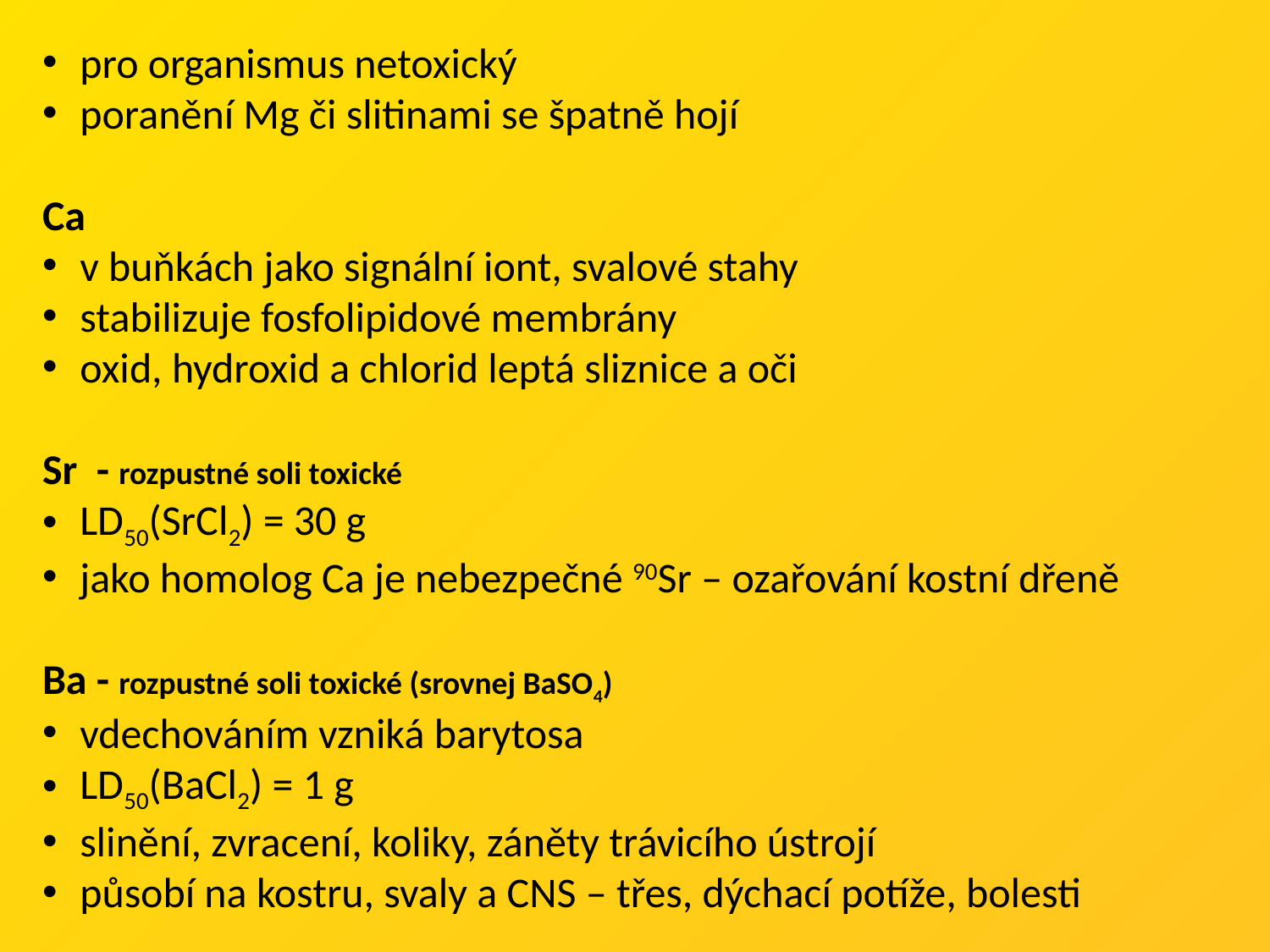

pro organismus netoxický
poranění Mg či slitinami se špatně hojí

Ca
v buňkách jako signální iont, svalové stahy
stabilizuje fosfolipidové membrány
oxid, hydroxid a chlorid leptá sliznice a oči

Sr  - rozpustné soli toxické
LD50(SrCl2) = 30 g
jako homolog Ca je nebezpečné 90Sr – ozařování kostní dřeně

Ba - rozpustné soli toxické (srovnej BaSO4)
vdechováním vzniká barytosa
LD50(BaCl2) = 1 g
slinění, zvracení, koliky, záněty trávicího ústrojí
působí na kostru, svaly a CNS – třes, dýchací potíže, bolesti